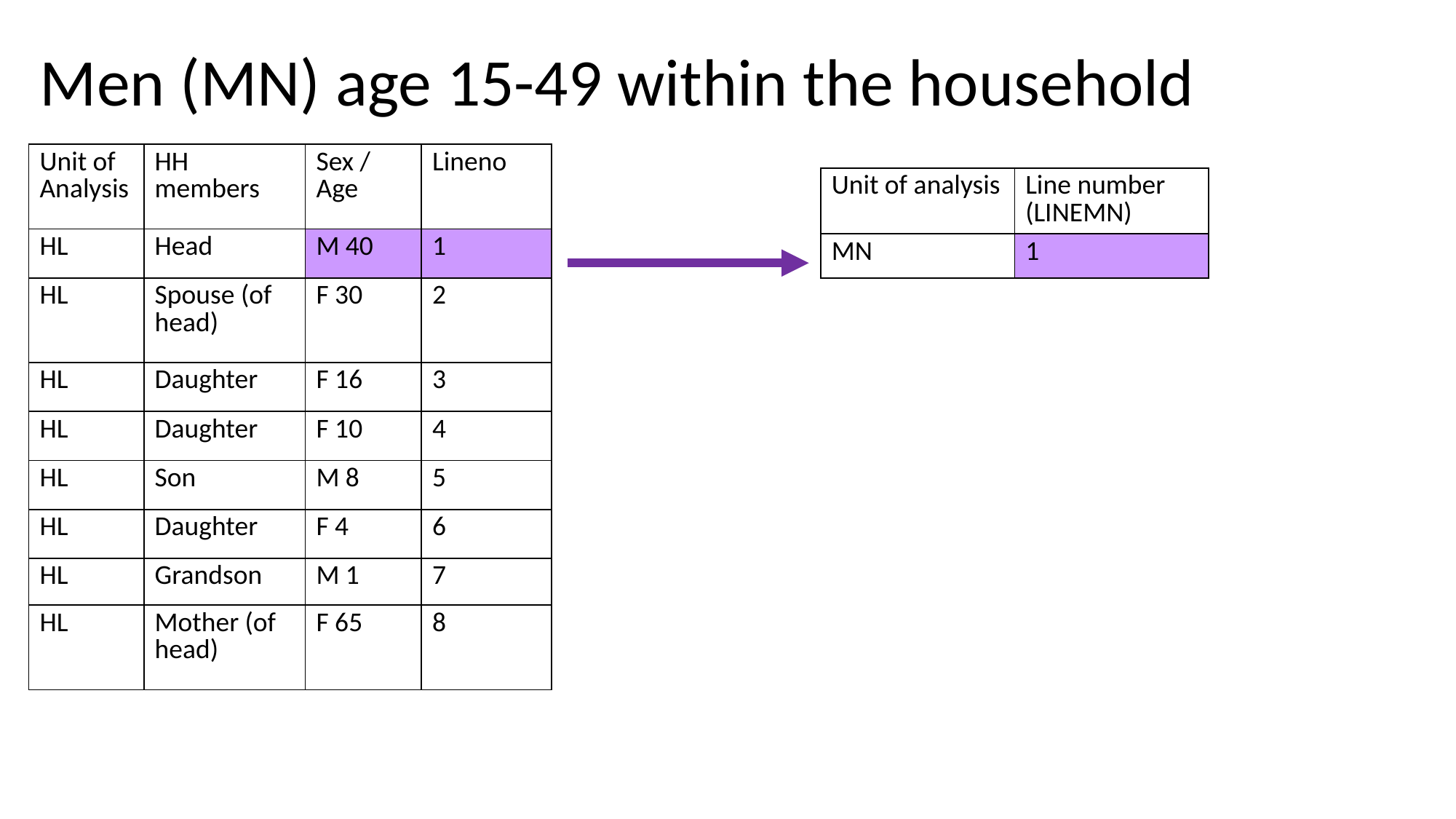

# Men (MN) age 15-49 within the household
| Unit of Analysis | HH members | Sex / Age | Lineno |
| --- | --- | --- | --- |
| HL | Head | M 40 | 1 |
| HL | Spouse (of head) | F 30 | 2 |
| HL | Daughter | F 16 | 3 |
| HL | Daughter | F 10 | 4 |
| HL | Son | M 8 | 5 |
| HL | Daughter | F 4 | 6 |
| HL | Grandson | M 1 | 7 |
| HL | Mother (of head) | F 65 | 8 |
| Unit of analysis | Line number (LINEMN) |
| --- | --- |
| MN | 1 |